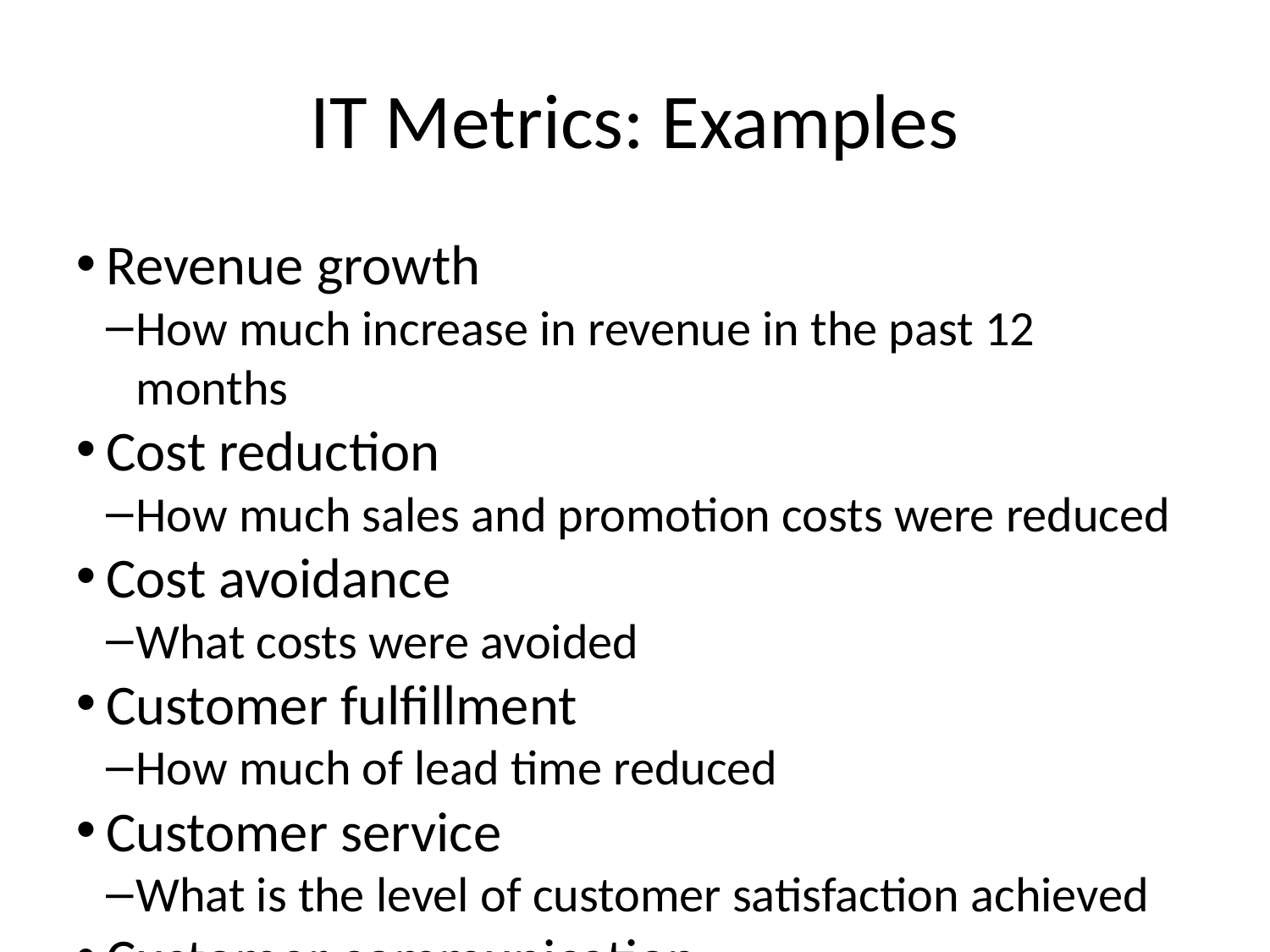

IT Metrics: Examples
Revenue growth
How much increase in revenue in the past 12 months
Cost reduction
How much sales and promotion costs were reduced
Cost avoidance
What costs were avoided
Customer fulfillment
How much of lead time reduced
Customer service
What is the level of customer satisfaction achieved
Customer communication
How fast is communication via emails